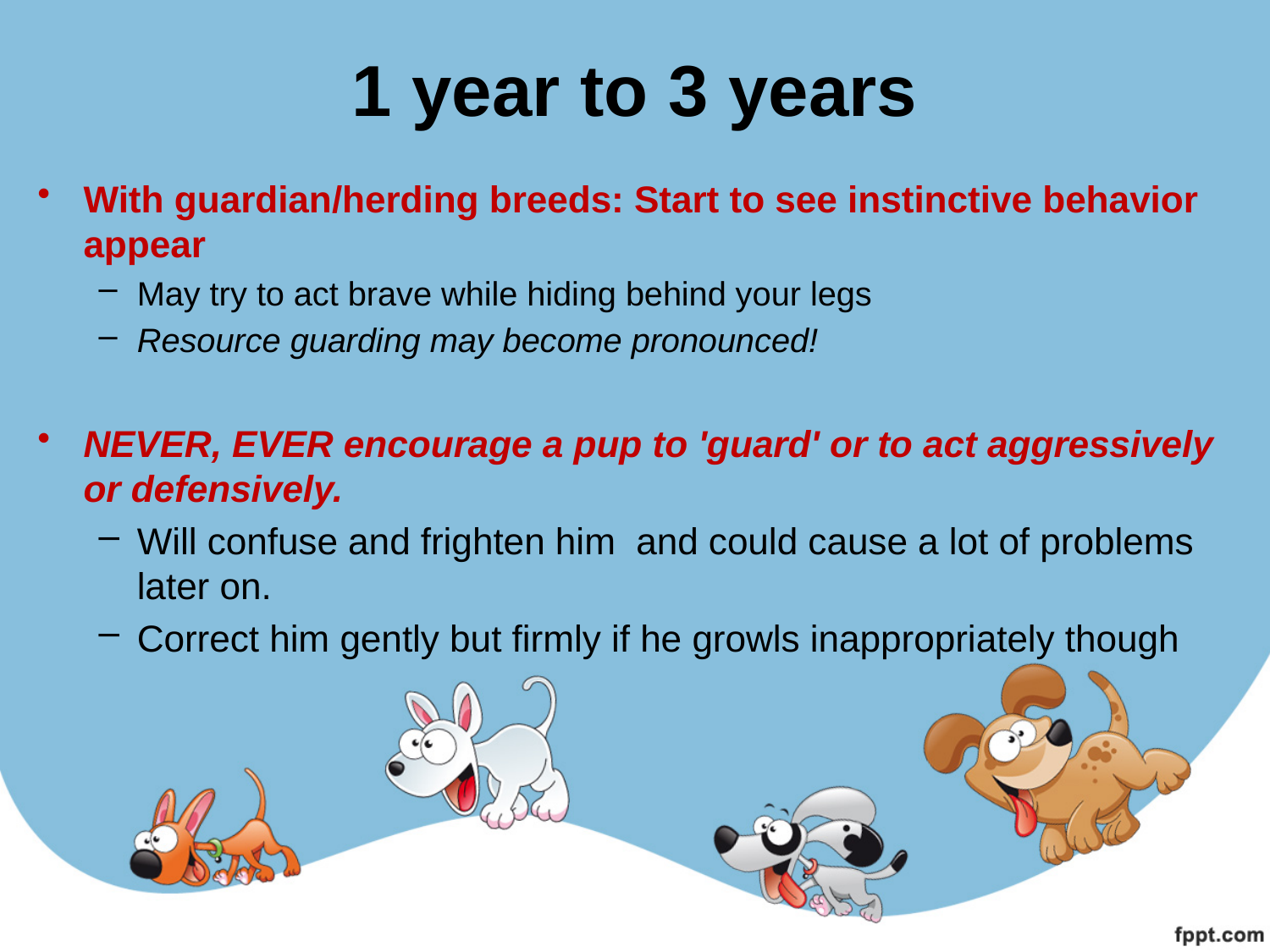

# 1 year to 3 years
With guardian/herding breeds: Start to see instinctive behavior appear
May try to act brave while hiding behind your legs
Resource guarding may become pronounced!

NEVER, EVER encourage a pup to 'guard' or to act aggressively or defensively.
Will confuse and frighten him  and could cause a lot of problems later on.
Correct him gently but firmly if he growls inappropriately though